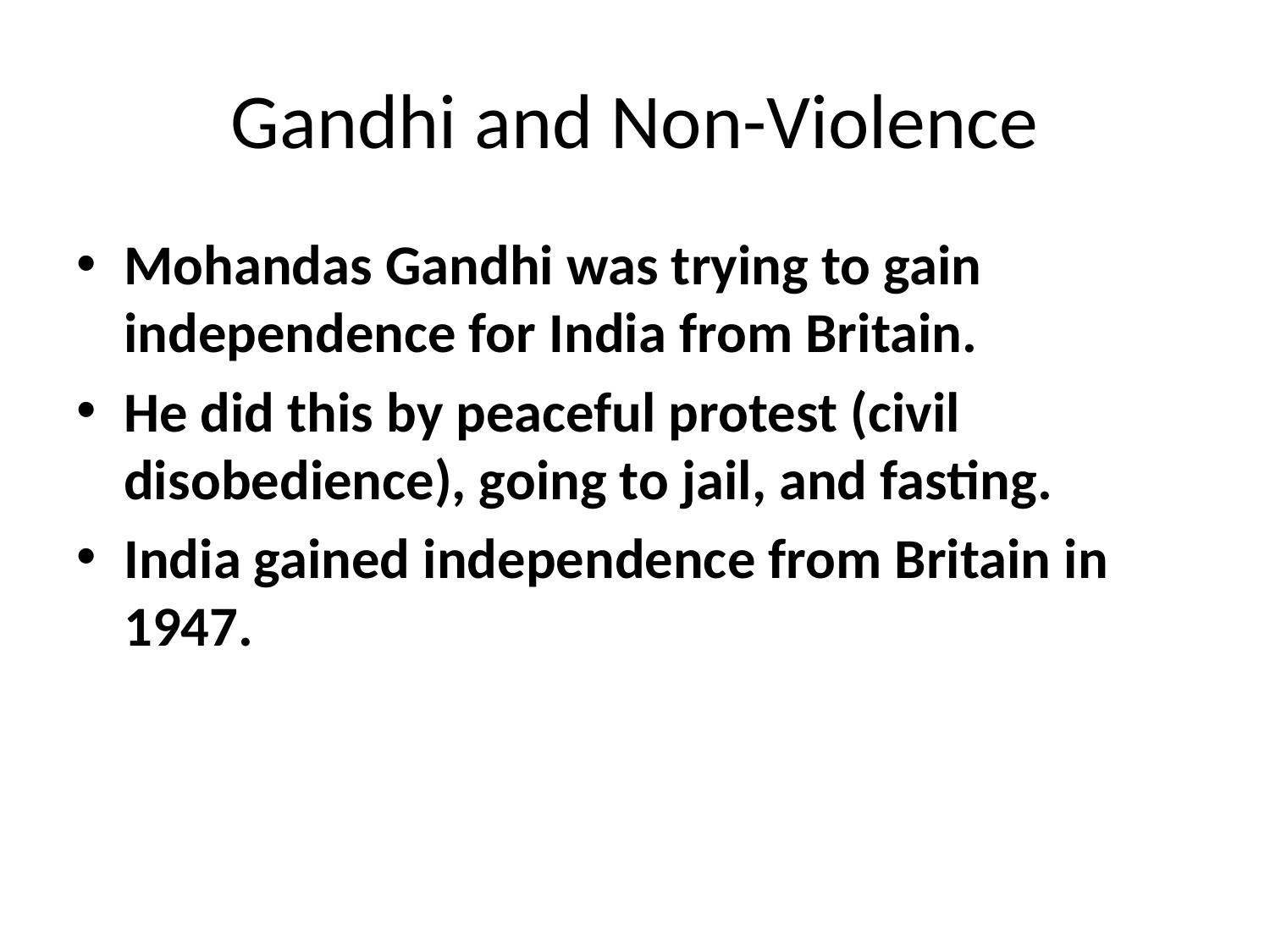

# Gandhi and Non-Violence
Mohandas Gandhi was trying to gain independence for India from Britain.
He did this by peaceful protest (civil disobedience), going to jail, and fasting.
India gained independence from Britain in 1947.